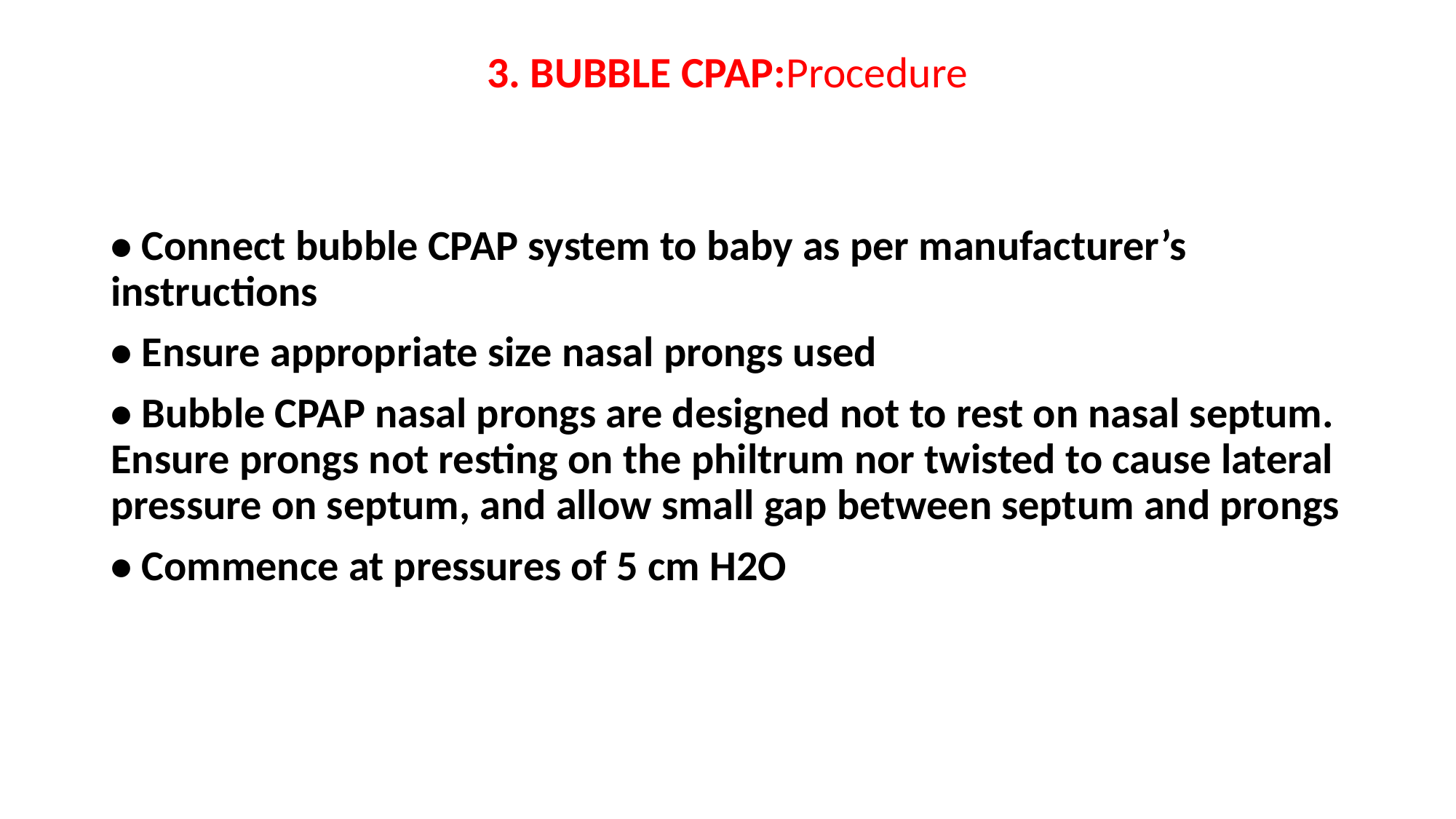

# 3. BUBBLE CPAP:Procedure
• Connect bubble CPAP system to baby as per manufacturer’s instructions
• Ensure appropriate size nasal prongs used
• Bubble CPAP nasal prongs are designed not to rest on nasal septum. Ensure prongs not resting on the philtrum nor twisted to cause lateral pressure on septum, and allow small gap between septum and prongs
• Commence at pressures of 5 cm H2O